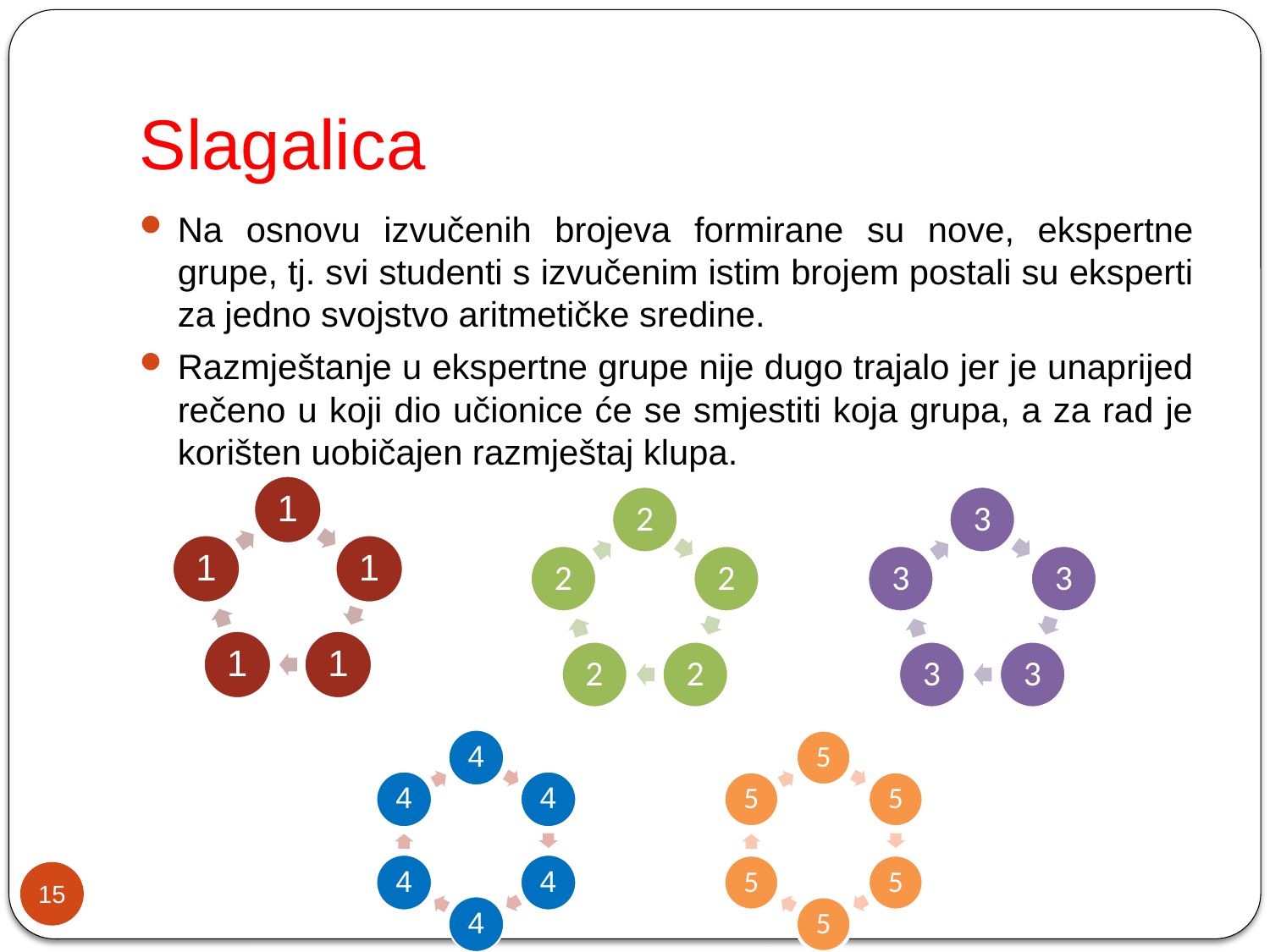

# Slagalica
Na osnovu izvučenih brojeva formirane su nove, ekspertne grupe, tj. svi studenti s izvučenim istim brojem postali su eksperti za jedno svojstvo aritmetičke sredine.
Razmještanje u ekspertne grupe nije dugo trajalo jer je unaprijed rečeno u koji dio učionice će se smjestiti koja grupa, a za rad je korišten uobičajen razmještaj klupa.
1

1

1

1

1

2

2

2

2

2

3

3

3

3

3

4

4

4

4

4

4

5

5

5

5

5

5

15